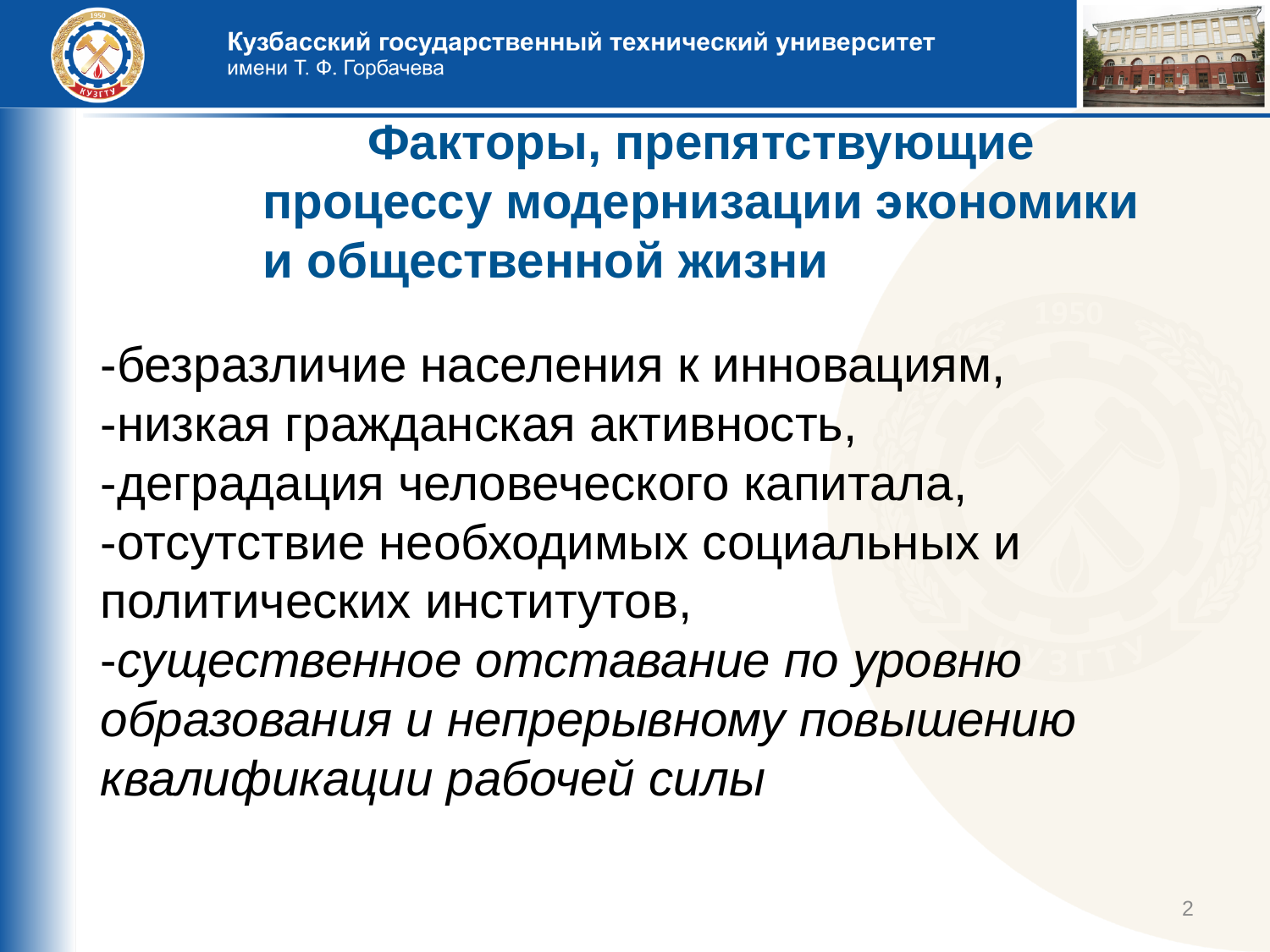

Факторы, препятствующие
процессу модернизации экономики
и общественной жизни
-безразличие населения к инновациям,
-низкая гражданская активность,
-деградация человеческого капитала,
-отсутствие необходимых социальных и политических институтов,
-существенное отставание по уровню образования и непрерывному повышению квалификации рабочей силы
2